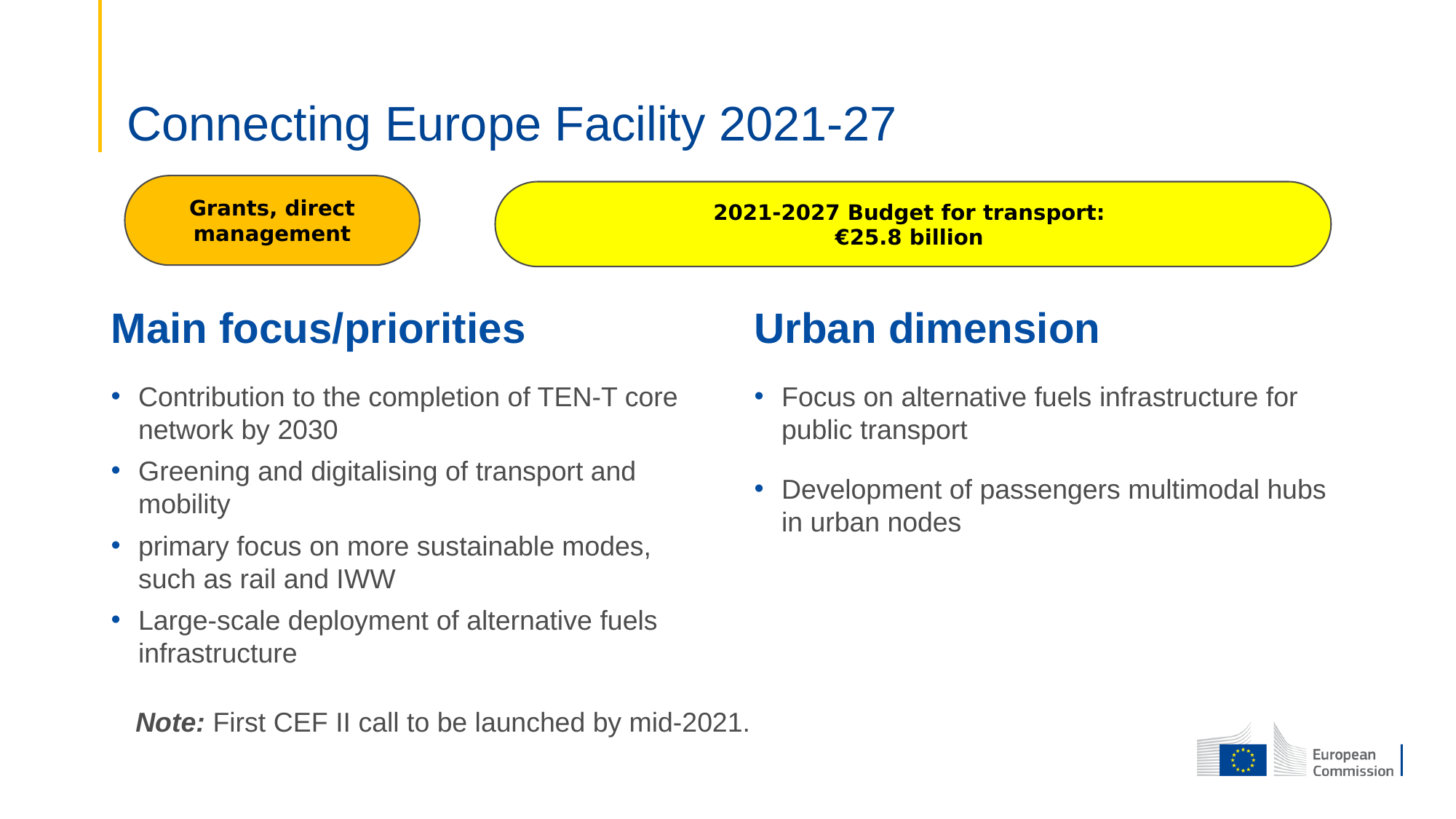

# Connecting Europe Facility 2021-27
Grants, direct management
2021-2027 Budget for transport:
€25.8 billion
Main focus/priorities
Urban dimension
Contribution to the completion of TEN-T core network by 2030
Greening and digitalising of transport and mobility
primary focus on more sustainable modes, such as rail and IWW
Large-scale deployment of alternative fuels infrastructure
Focus on alternative fuels infrastructure for public transport
Development of passengers multimodal hubs in urban nodes
Note: First CEF II call to be launched by mid-2021.